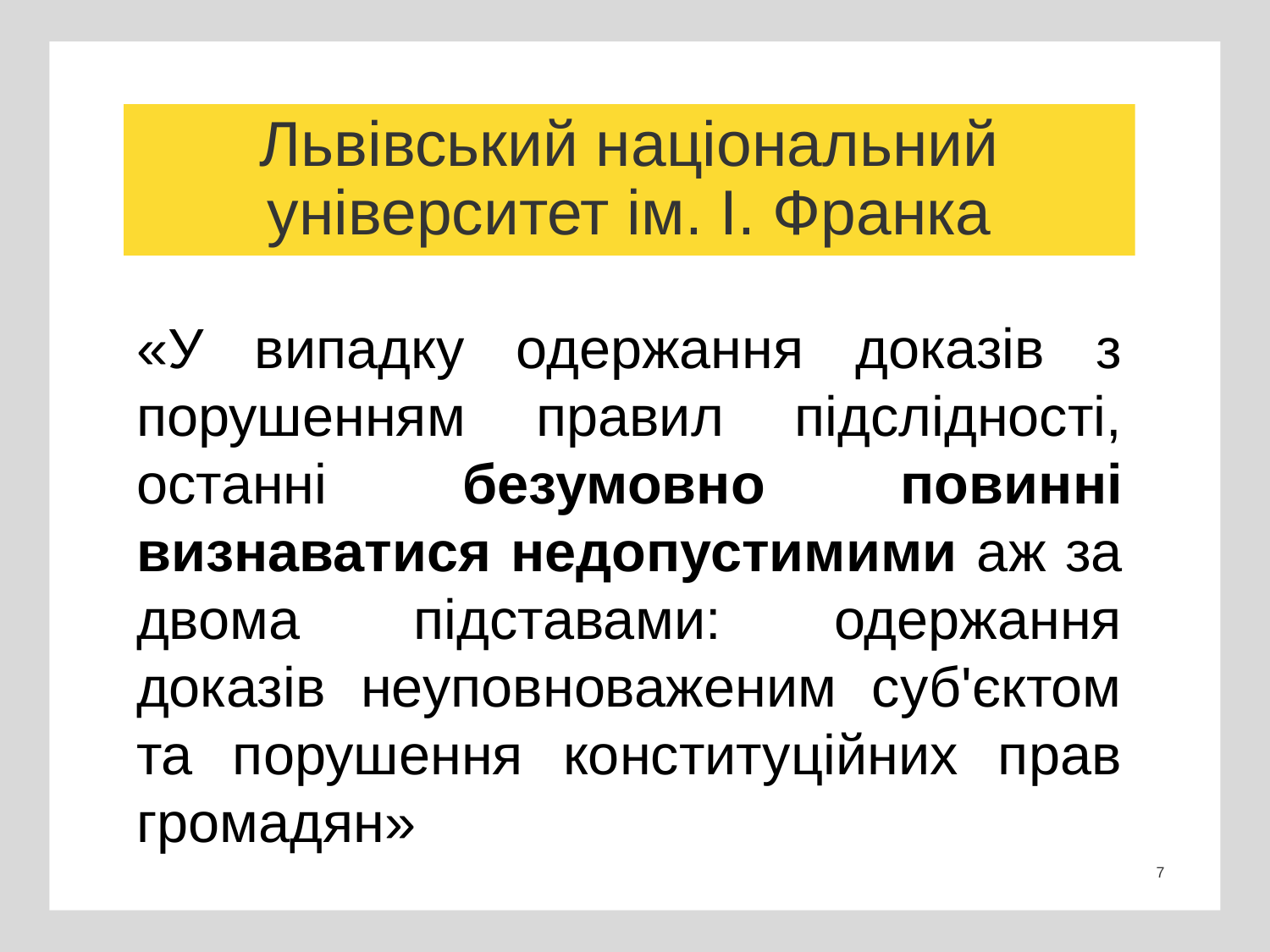

# Львівський національний університет ім. І. Франка
«У випадку одержання доказів з порушенням правил підслідності, останні безумовно повинні визнаватися недопустимими аж за двома підставами: одержання доказів неуповноваженим суб'єктом та порушення конституційних прав громадян»
7